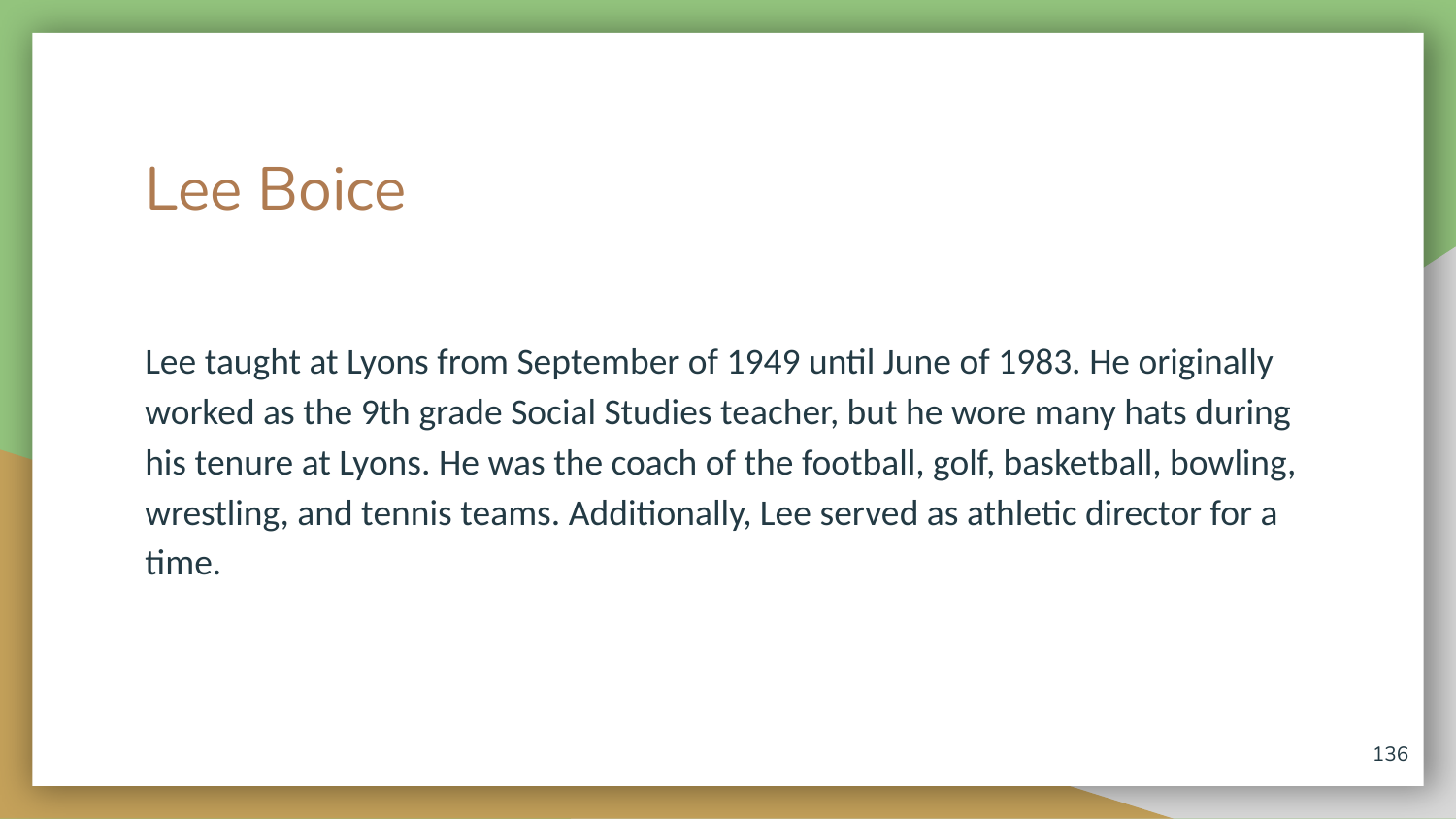

# Lee Boice
Lee taught at Lyons from September of 1949 until June of 1983. He originally worked as the 9th grade Social Studies teacher, but he wore many hats during his tenure at Lyons. He was the coach of the football, golf, basketball, bowling, wrestling, and tennis teams. Additionally, Lee served as athletic director for a time.
136